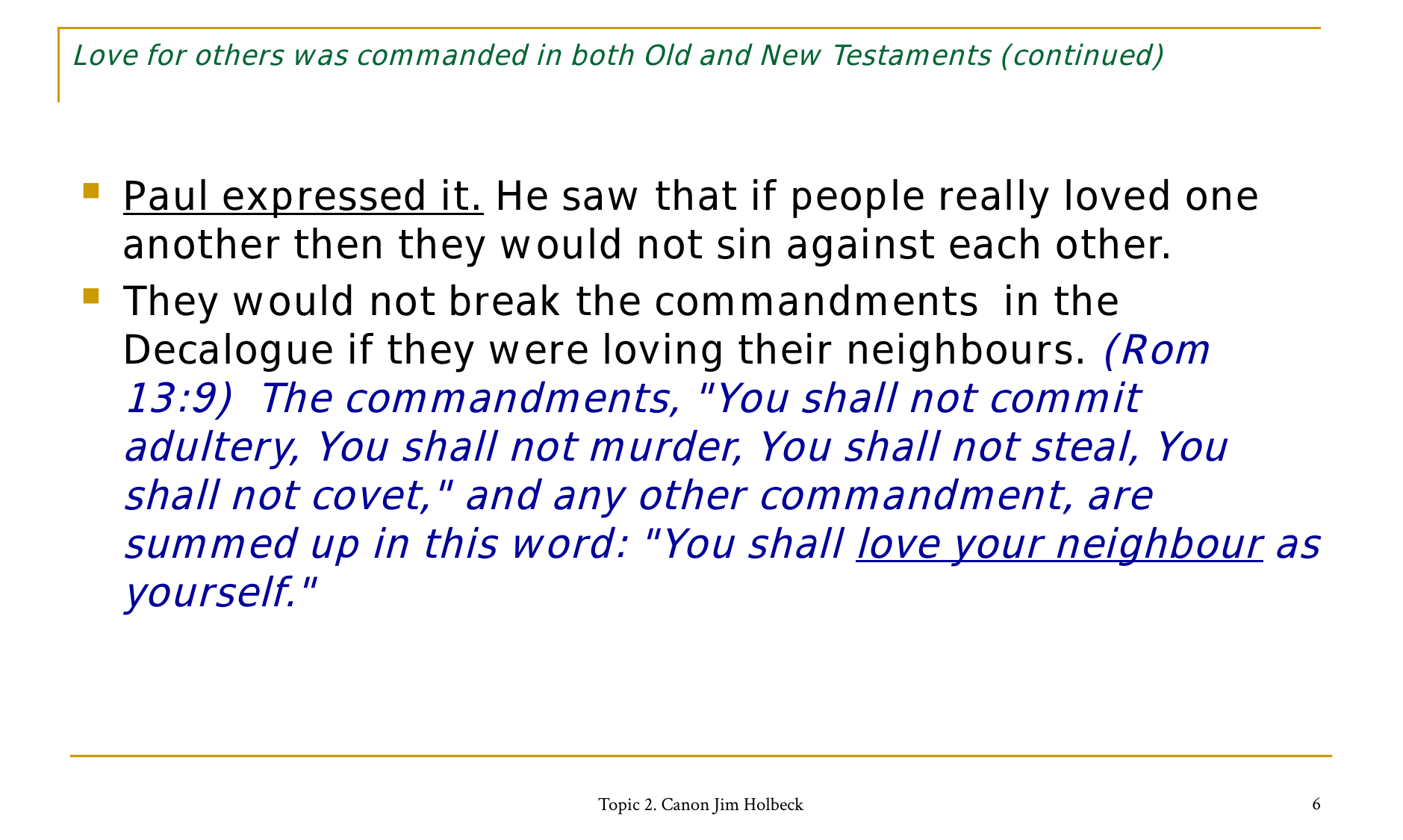

# Love for others was commanded in both Old and New Testaments (continued)
Paul expressed it. He saw that if people really loved one another then they would not sin against each other.
They would not break the commandments  in the Decalogue if they were loving their neighbours. (Rom 13:9)  The commandments, "You shall not commit adultery, You shall not murder, You shall not steal, You shall not covet," and any other commandment, are summed up in this word: "You shall love your neighbour as yourself."
6
Topic 2. Canon Jim Holbeck